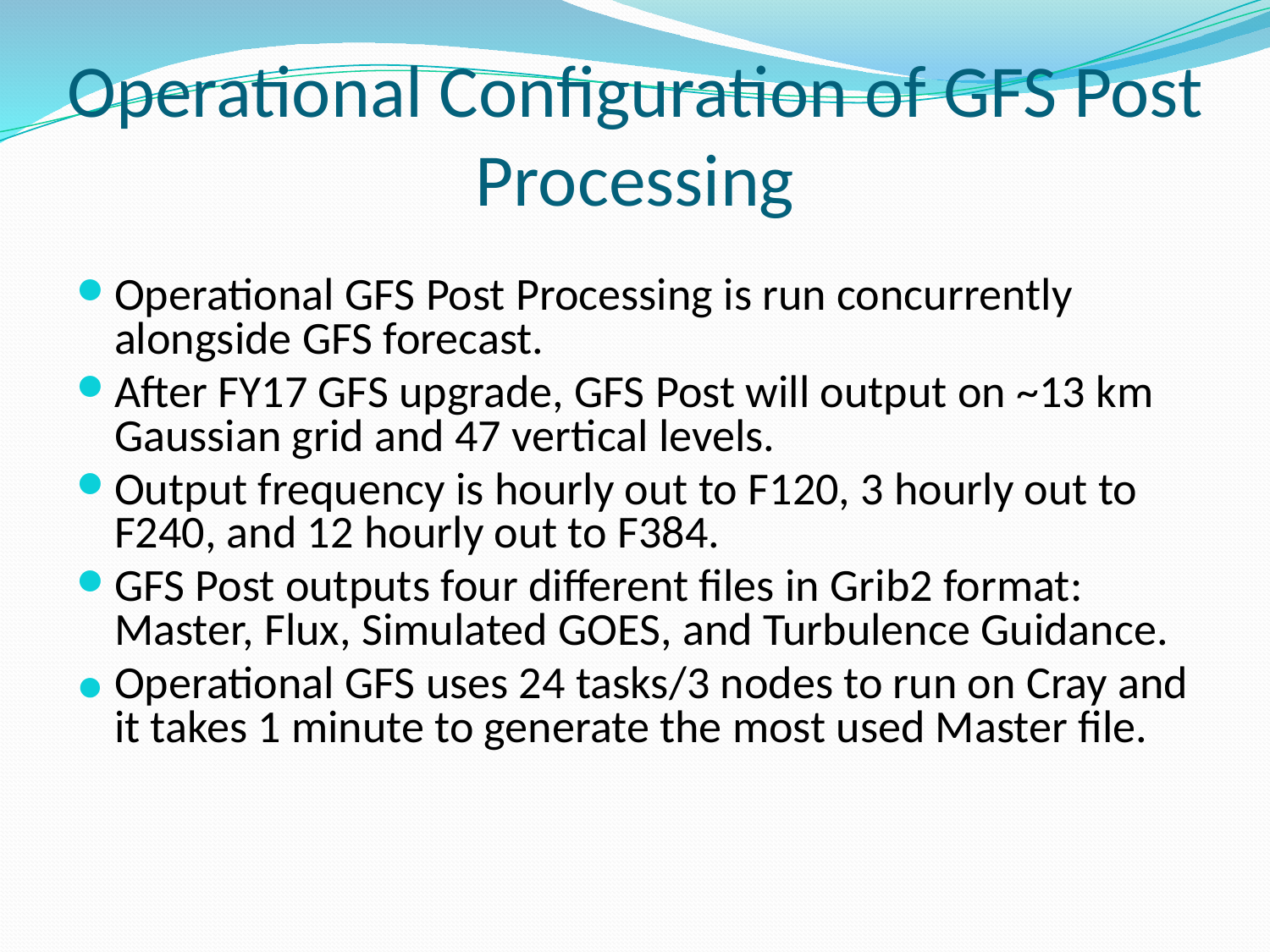

# Operational Configuration of GFS Post Processing
Operational GFS Post Processing is run concurrently alongside GFS forecast.
After FY17 GFS upgrade, GFS Post will output on ~13 km Gaussian grid and 47 vertical levels.
Output frequency is hourly out to F120, 3 hourly out to F240, and 12 hourly out to F384.
GFS Post outputs four different files in Grib2 format: Master, Flux, Simulated GOES, and Turbulence Guidance.
Operational GFS uses 24 tasks/3 nodes to run on Cray and it takes 1 minute to generate the most used Master file.